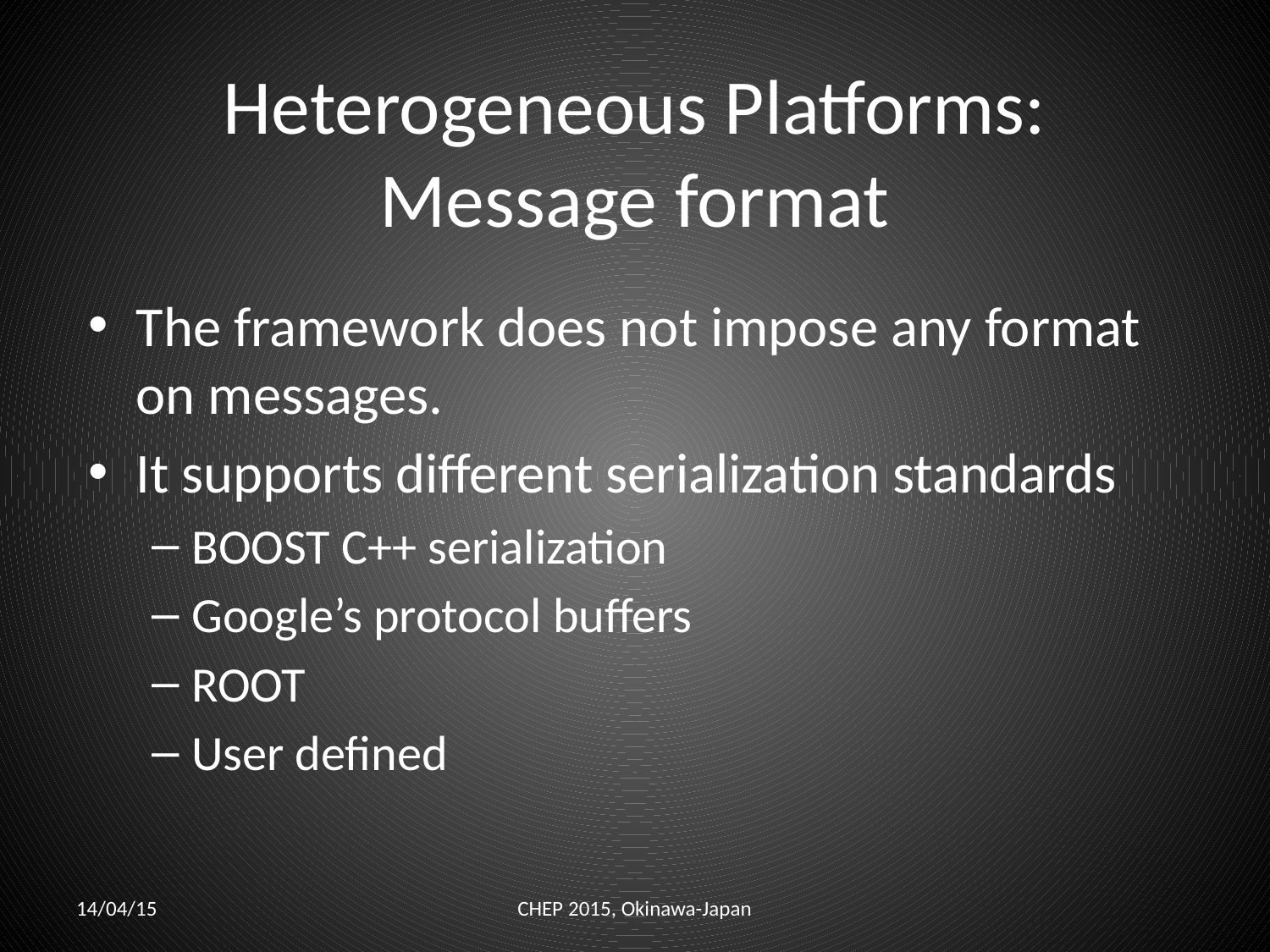

# Heterogeneous Platforms: Message format
The framework does not impose any format on messages.
It supports different serialization standards
BOOST C++ serialization
Google’s protocol buffers
ROOT
User defined
14/04/15
CHEP 2015, Okinawa-Japan